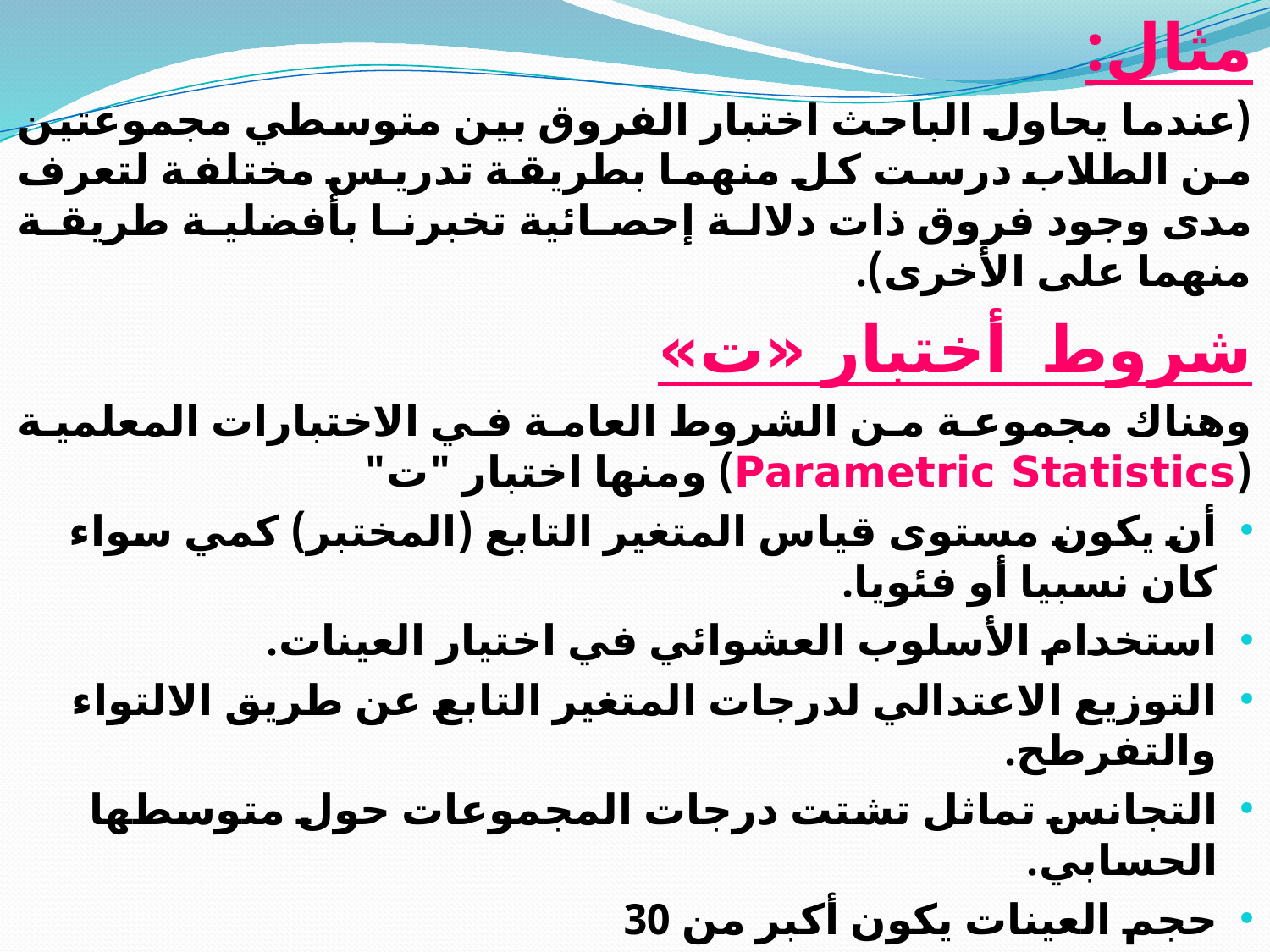

مثال:
(عندما يحاول الباحث اختبار الفروق بين متوسطي مجموعتين من الطلاب درست كل منهما بطريقة تدريس مختلفة لتعرف مدى وجود فروق ذات دلالة إحصائية تخبرنا بأفضلية طريقة منهما على الأخرى).
شروط  أختبار «ت»
وهناك مجموعة من الشروط العامة في الاختبارات المعلمية (Parametric Statistics) ومنها اختبار "ت"
أن يكون مستوى قياس المتغير التابع (المختبر) كمي سواء كان نسبيا أو فئويا.
استخدام الأسلوب العشوائي في اختيار العينات.
التوزيع الاعتدالي لدرجات المتغير التابع عن طريق الالتواء والتفرطح.
التجانس تماثل تشتت درجات المجموعات حول متوسطها الحسابي.
حجم العينات يكون أكبر من 30